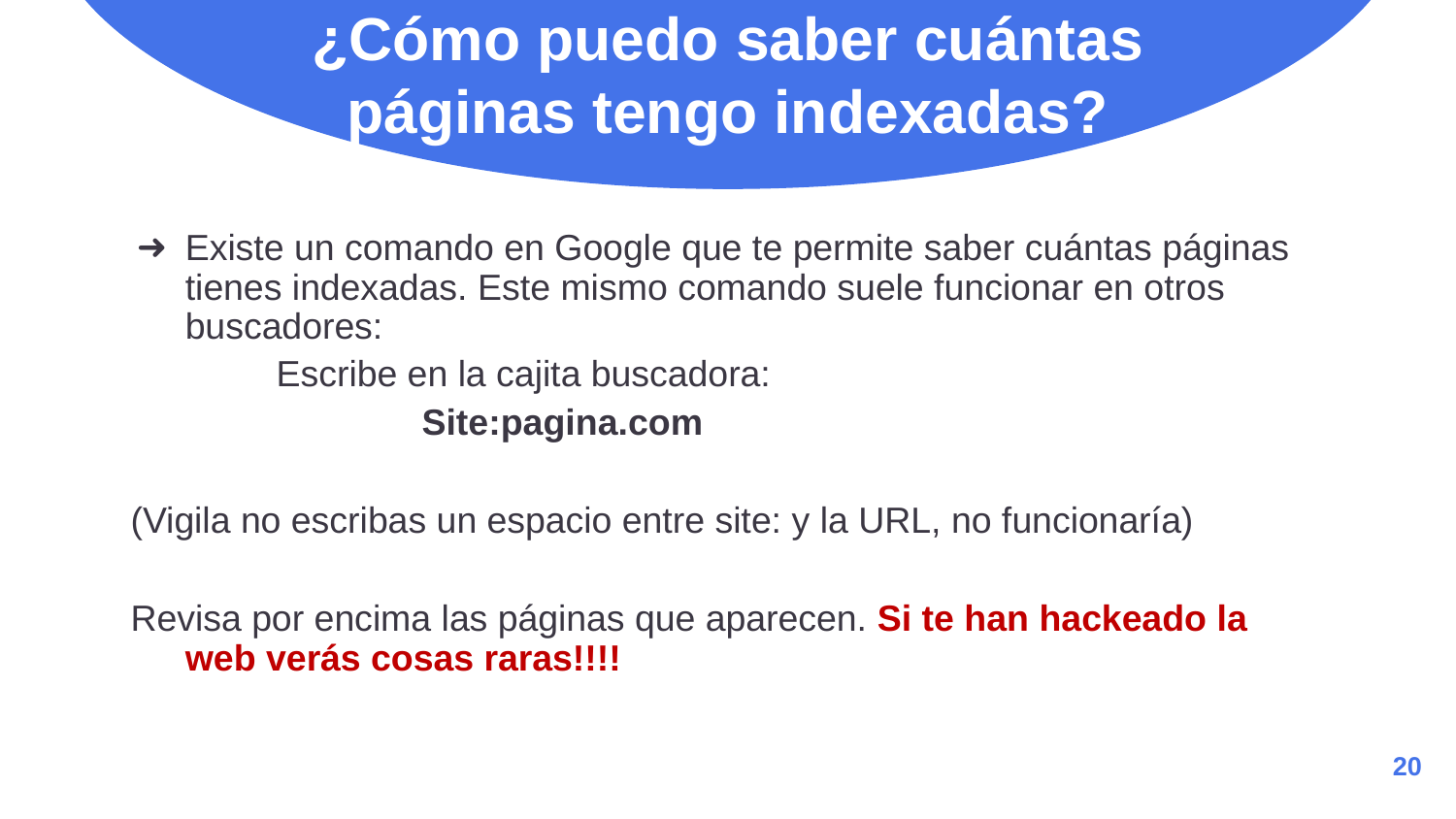

# ¿Cómo puedo saber cuántas páginas tengo indexadas?
Existe un comando en Google que te permite saber cuántas páginas tienes indexadas. Este mismo comando suele funcionar en otros buscadores:
Escribe en la cajita buscadora:
Site:pagina.com

(Vigila no escribas un espacio entre site: y la URL, no funcionaría)

Revisa por encima las páginas que aparecen. Si te han hackeado la web verás cosas raras!!!!

20